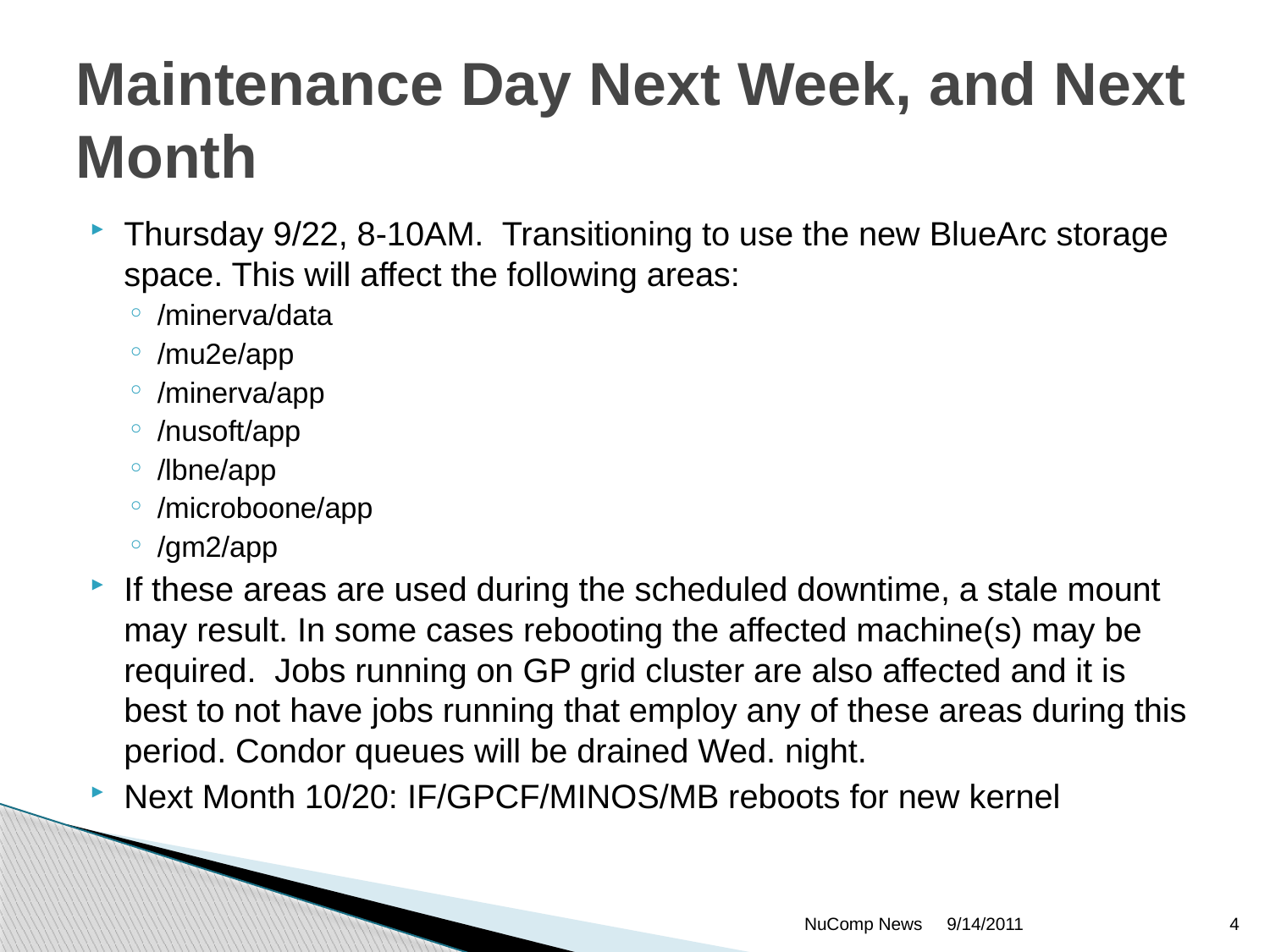

# Maintenance Day Next Week, and Next Month
Thursday 9/22, 8-10AM.  Transitioning to use the new BlueArc storage space. This will affect the following areas:
/minerva/data
/mu2e/app
/minerva/app
/nusoft/app
/lbne/app
/microboone/app
/gm2/app
If these areas are used during the scheduled downtime, a stale mount may result. In some cases rebooting the affected machine(s) may be required.  Jobs running on GP grid cluster are also affected and it is best to not have jobs running that employ any of these areas during this period. Condor queues will be drained Wed. night.
Next Month 10/20: IF/GPCF/MINOS/MB reboots for new kernel

NuComp News
9/14/2011
4